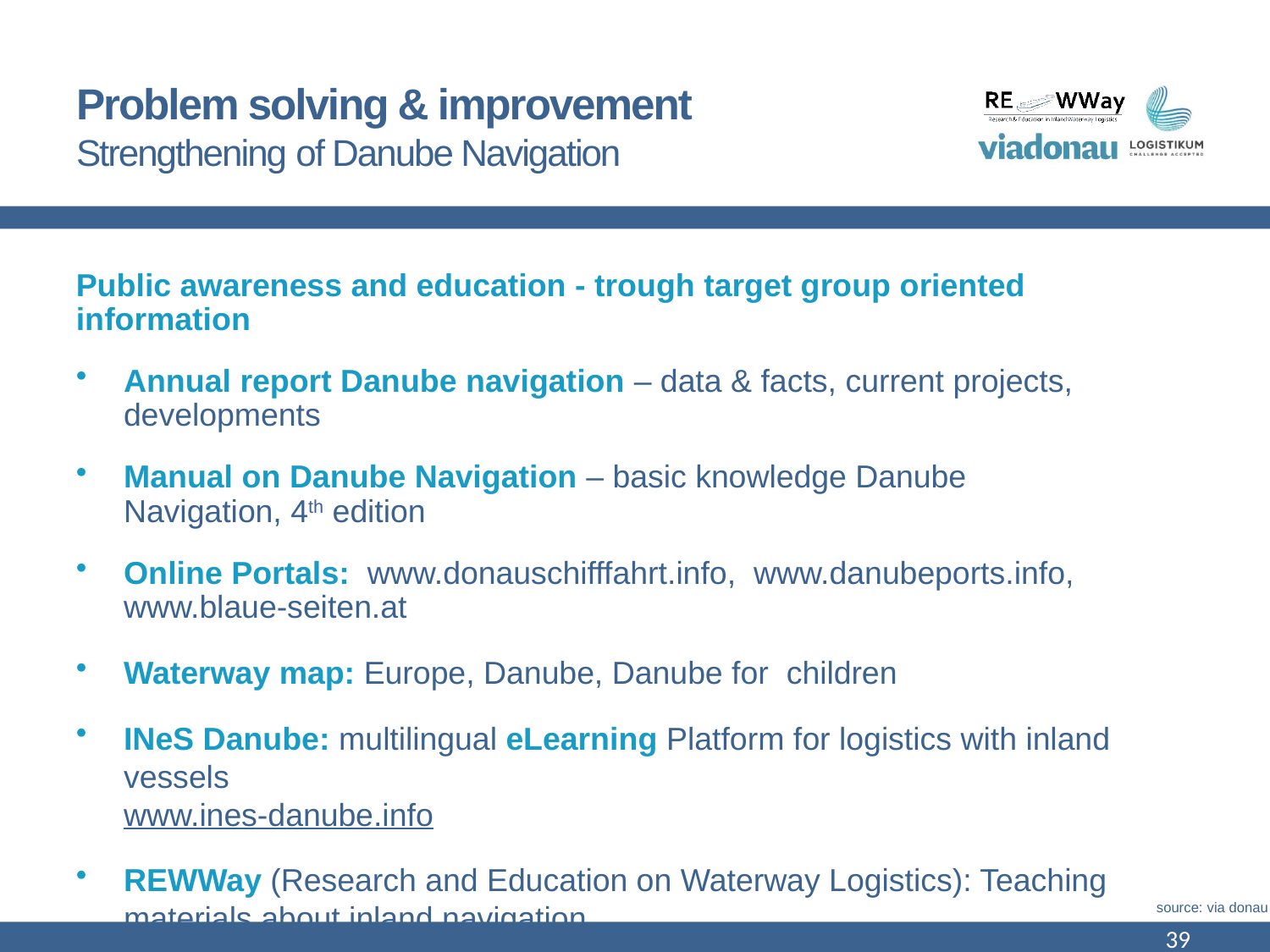

# Problem solving & improvement Strengthening of Danube Navigation
Public awareness and education - trough target group oriented information
Annual report Danube navigation – data & facts, current projects, developments
Manual on Danube Navigation – basic knowledge Danube Navigation, 4th edition
Online Portals:  www.donauschifffahrt.info,  www.danubeports.info, www.blaue-seiten.at
Waterway map: Europe, Danube, Danube for  children
INeS Danube: multilingual eLearning Platform for logistics with inland vessels
www.ines-danube.info
REWWay (Research and Education on Waterway Logistics): Teaching materials about inland navigation
© via donau I 40
source: via donau
39